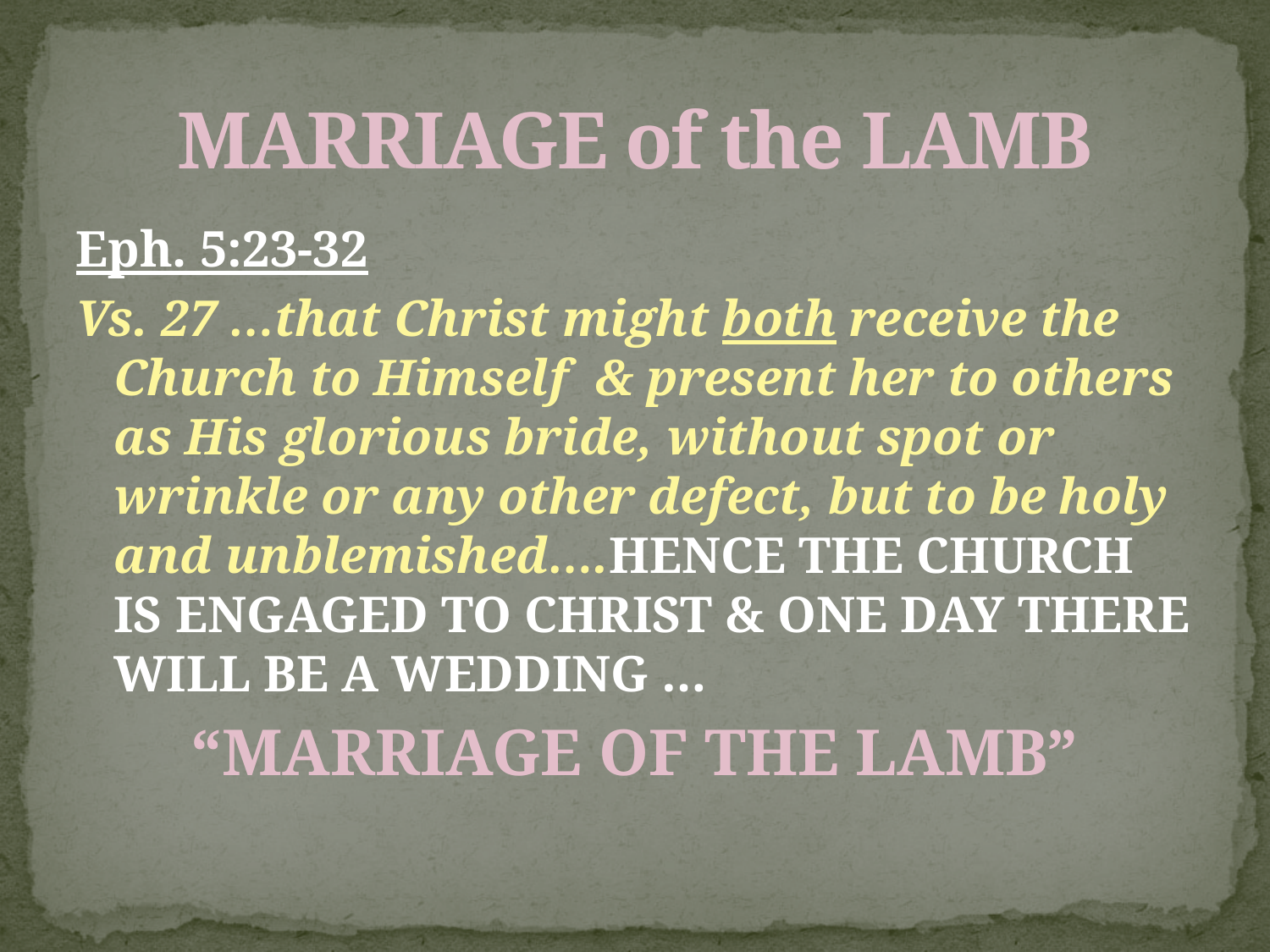

# MARRIAGE of the LAMB
Eph. 5:23-32
Vs. 27 …that Christ might both receive the Church to Himself  & present her to others as His glorious bride, without spot or wrinkle or any other defect, but to be holy and unblemished….HENCE THE CHURCH IS ENGAGED TO CHRIST & ONE DAY THERE WILL BE A WEDDING …
“MARRIAGE OF THE LAMB”